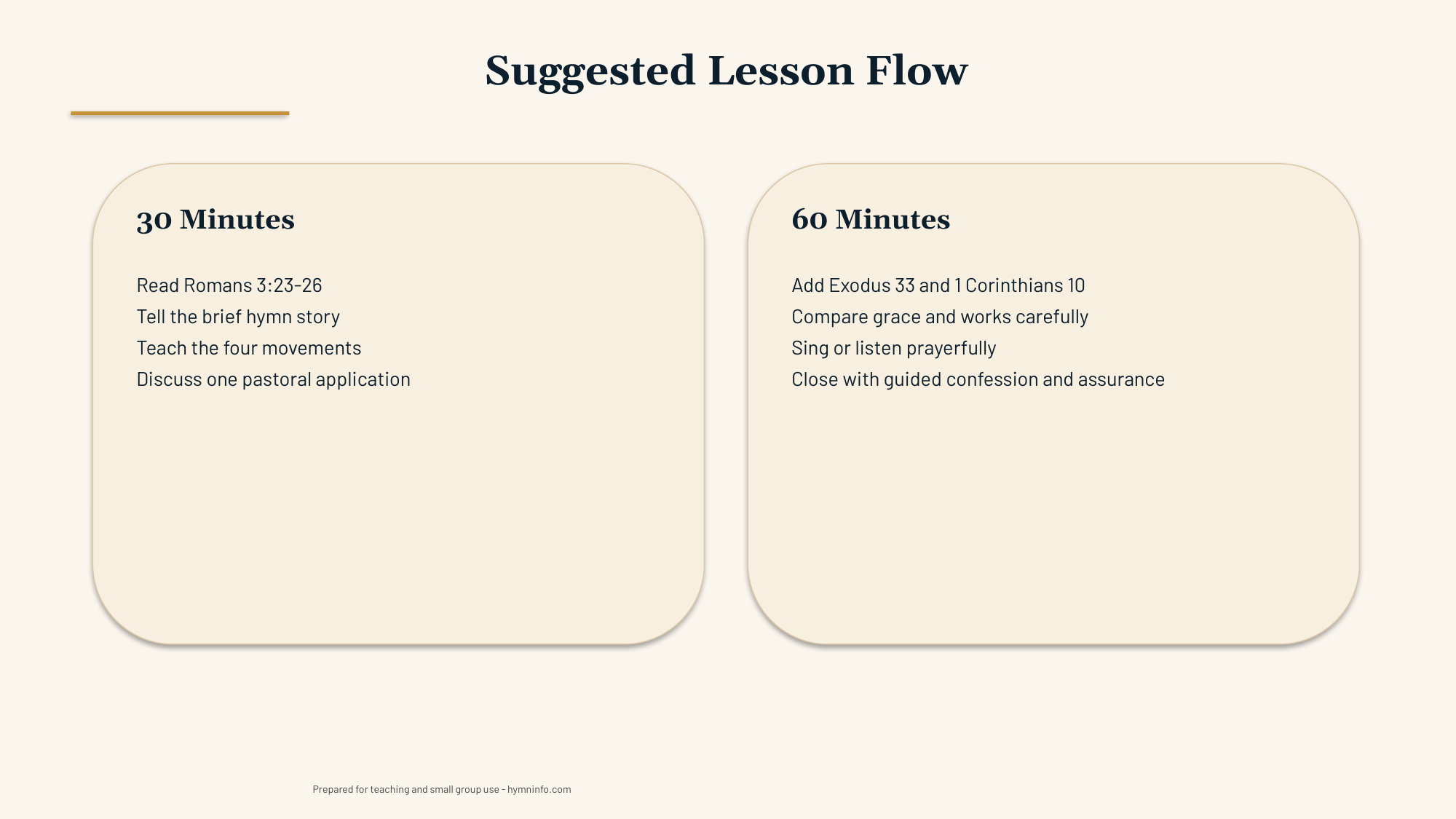

Suggested Lesson Flow

30 Minutes
60 Minutes
Read Romans 3:23-26
Tell the brief hymn story
Teach the four movements
Discuss one pastoral application
Add Exodus 33 and 1 Corinthians 10
Compare grace and works carefully
Sing or listen prayerfully
Close with guided confession and assurance
Prepared for teaching and small group use - hymninfo.com